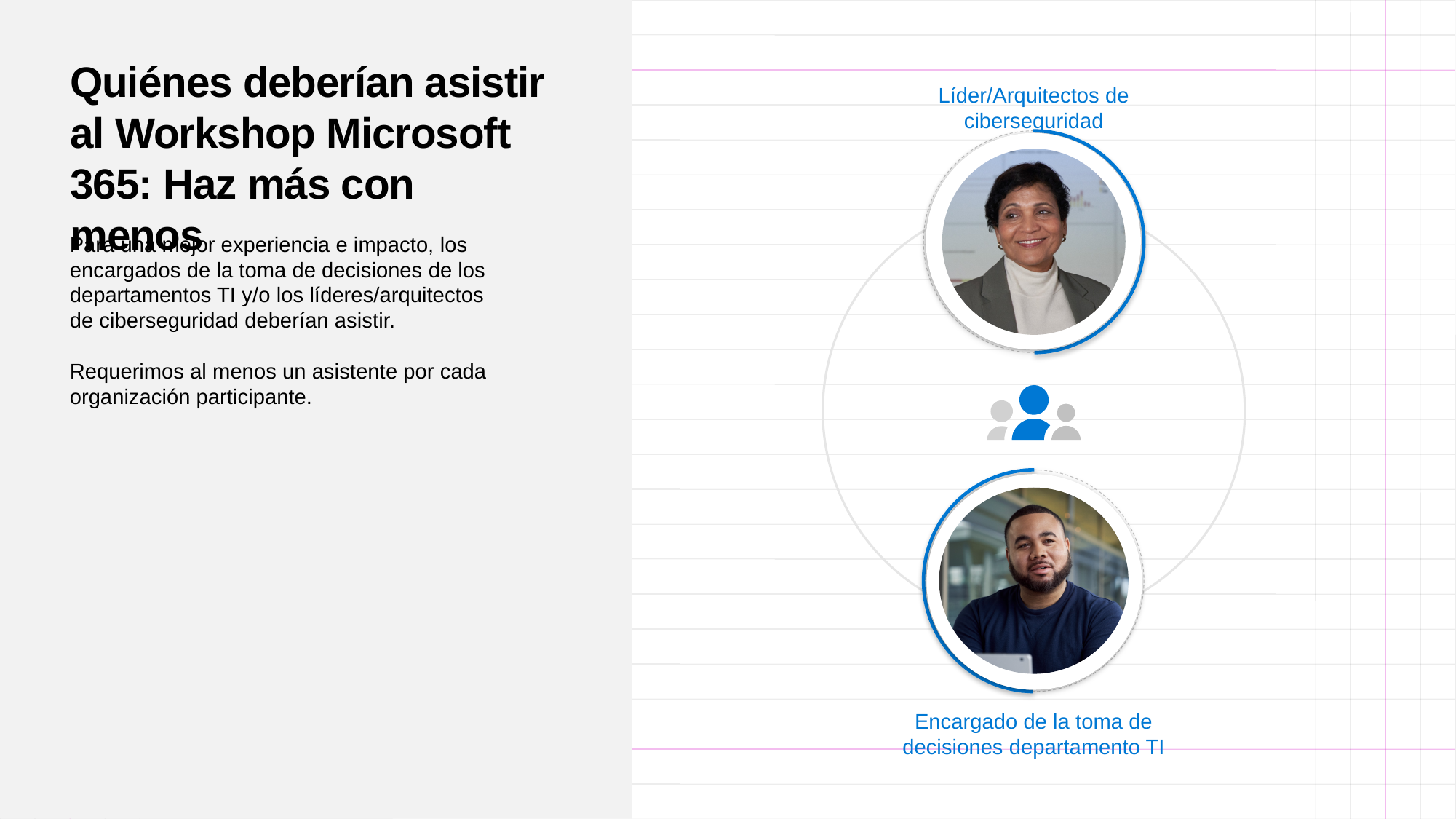

Quiénes deberían asistir al Workshop Microsoft 365: Haz más con menos
Líder/Arquitectos de ciberseguridad

Para una mejor experiencia e impacto, los encargados de la toma de decisiones de los departamentos TI y/o los líderes/arquitectos de ciberseguridad deberían asistir.

Requerimos al menos un asistente por cada organización participante.

Encargado de la toma de decisiones departamento TI